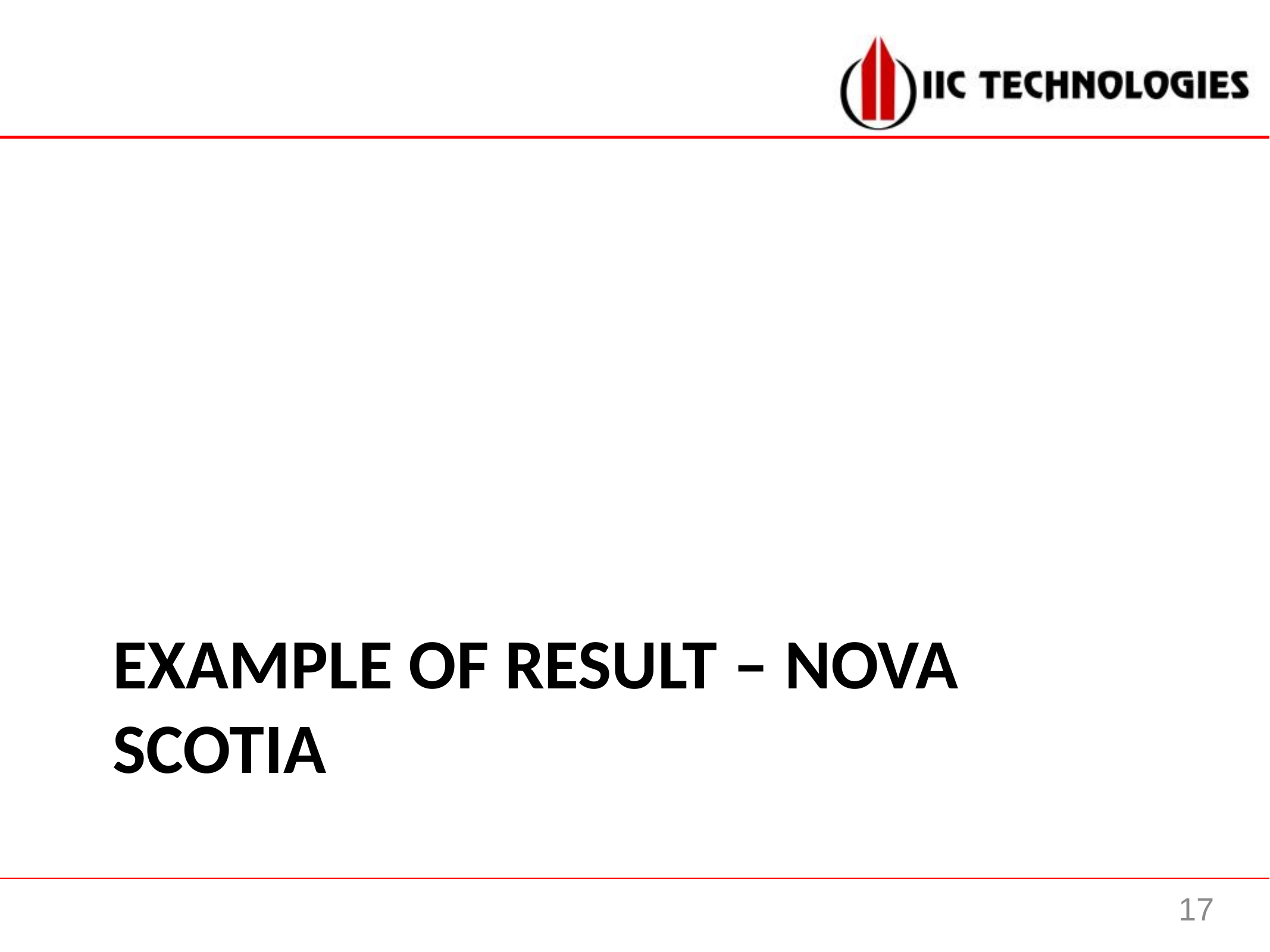

# Example of result – Nova SCOTIA
17